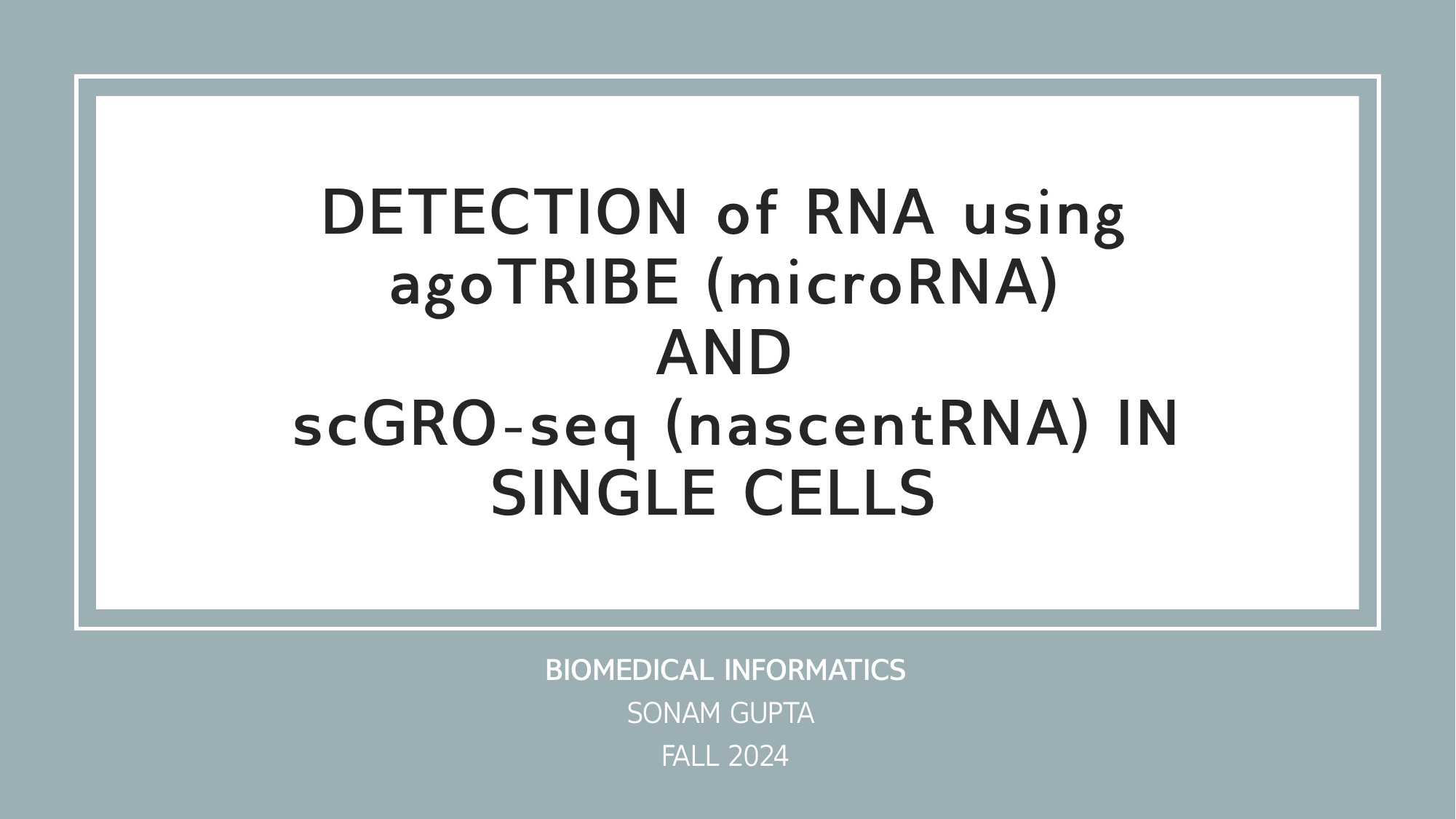

# DETECTION of RNA using agoTRIBE (microRNA) AND scGRO-seq (nascentRNA) IN SINGLE CELLS
BIOMEDICAL INFORMATICS
SONAM GUPTA
FALL 2024